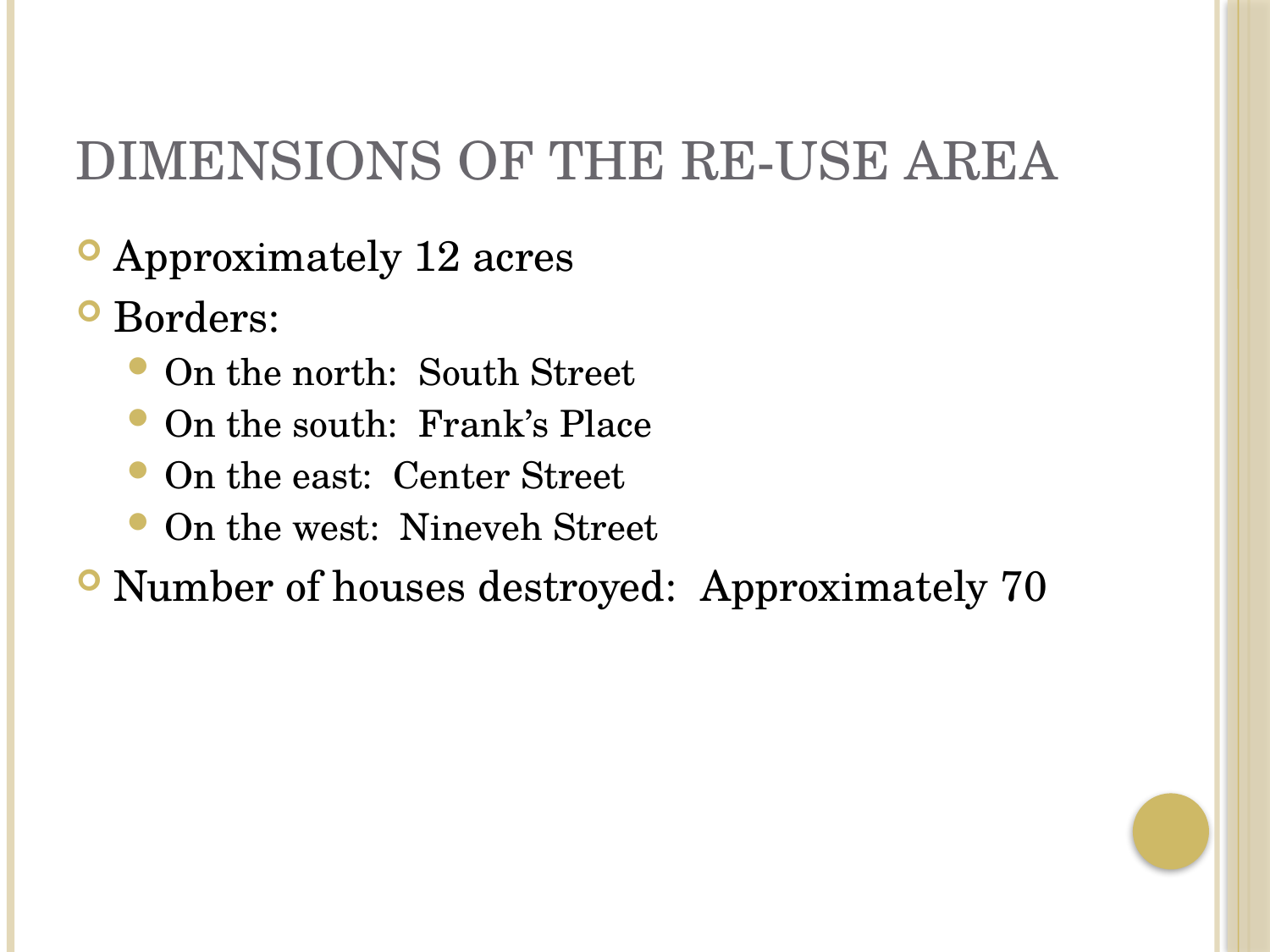

# Dimensions of the Re-Use Area
Approximately 12 acres
Borders:
On the north:  South Street
On the south:  Frank’s Place
On the east:  Center Street
On the west:  Nineveh Street
Number of houses destroyed:  Approximately 70